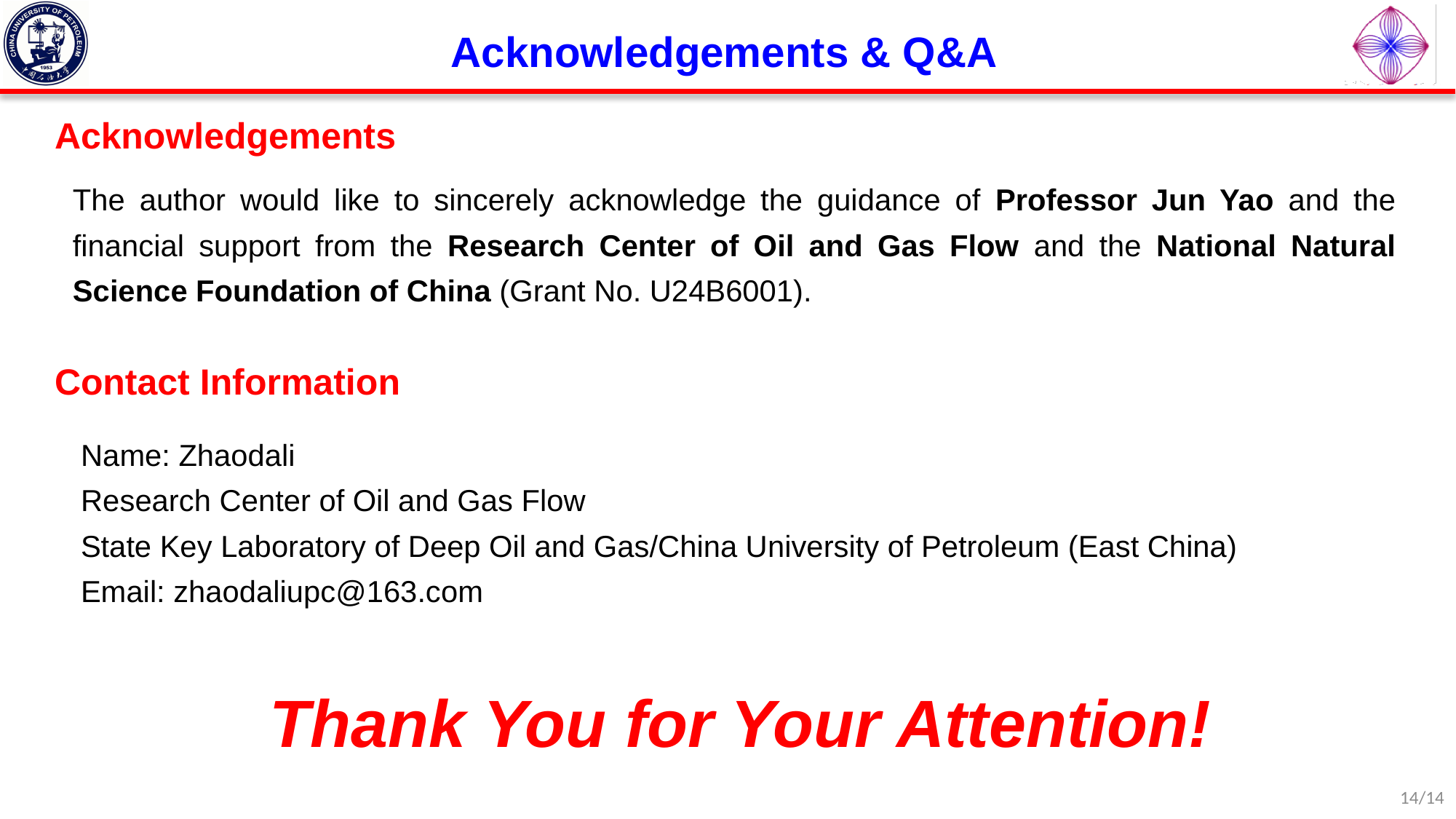

Acknowledgements & Q&A
Acknowledgements
The author would like to sincerely acknowledge the guidance of Professor Jun Yao and the financial support from the Research Center of Oil and Gas Flow and the National Natural Science Foundation of China (Grant No. U24B6001).
Contact Information
Name: Zhaodali
Research Center of Oil and Gas Flow
State Key Laboratory of Deep Oil and Gas/China University of Petroleum (East China)
Email: zhaodaliupc@163.com
Thank You for Your Attention!
14/14